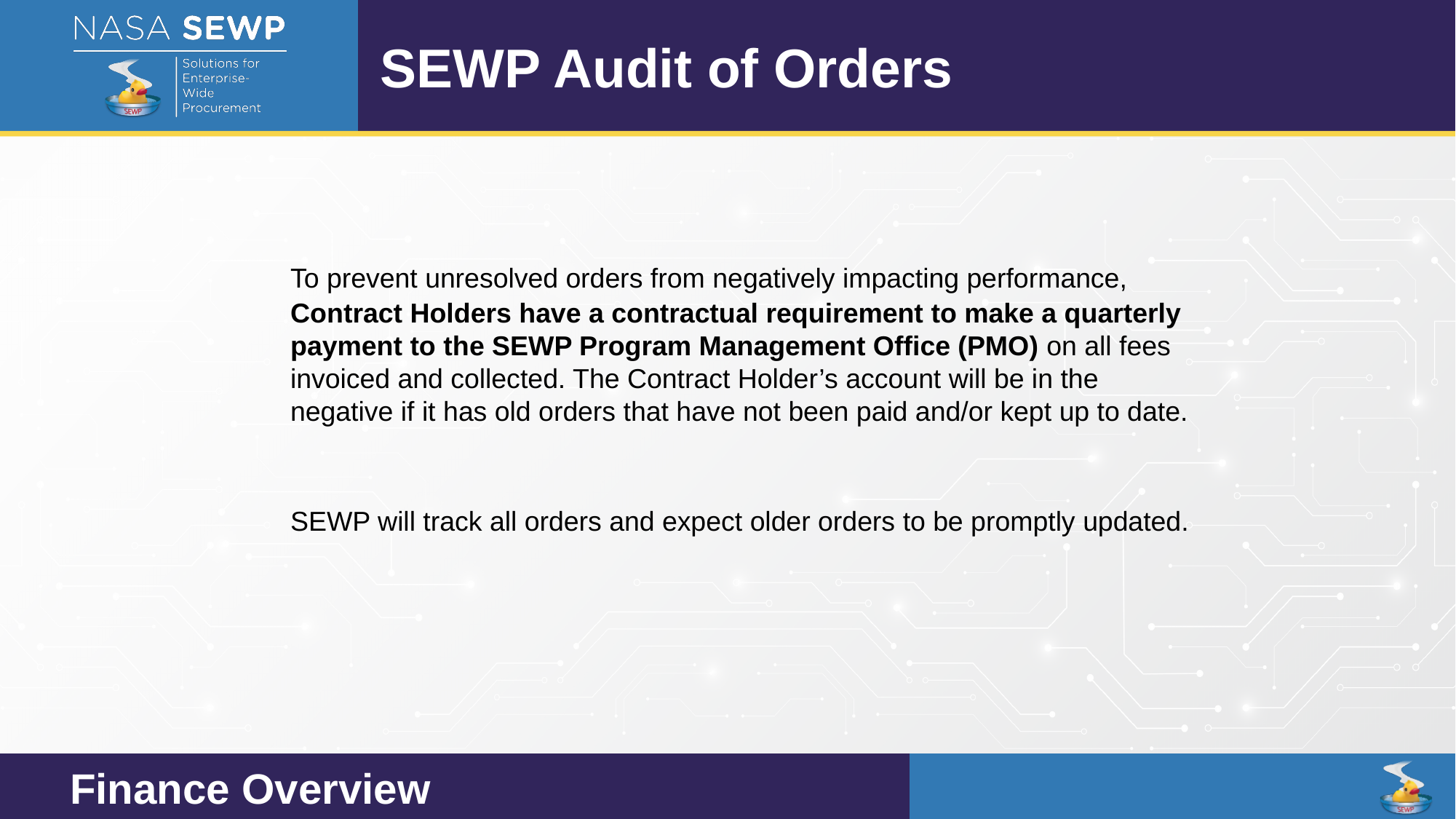

SEWP Audit of Orders
To prevent unresolved orders from negatively impacting performance,
Contract Holders have a contractual requirement to make a quarterly payment to the SEWP Program Management Office (PMO) on all fees invoiced and collected. The Contract Holder’s account will be in the negative if it has old orders that have not been paid and/or kept up to date.

SEWP will track all orders and expect older orders to be promptly updated.